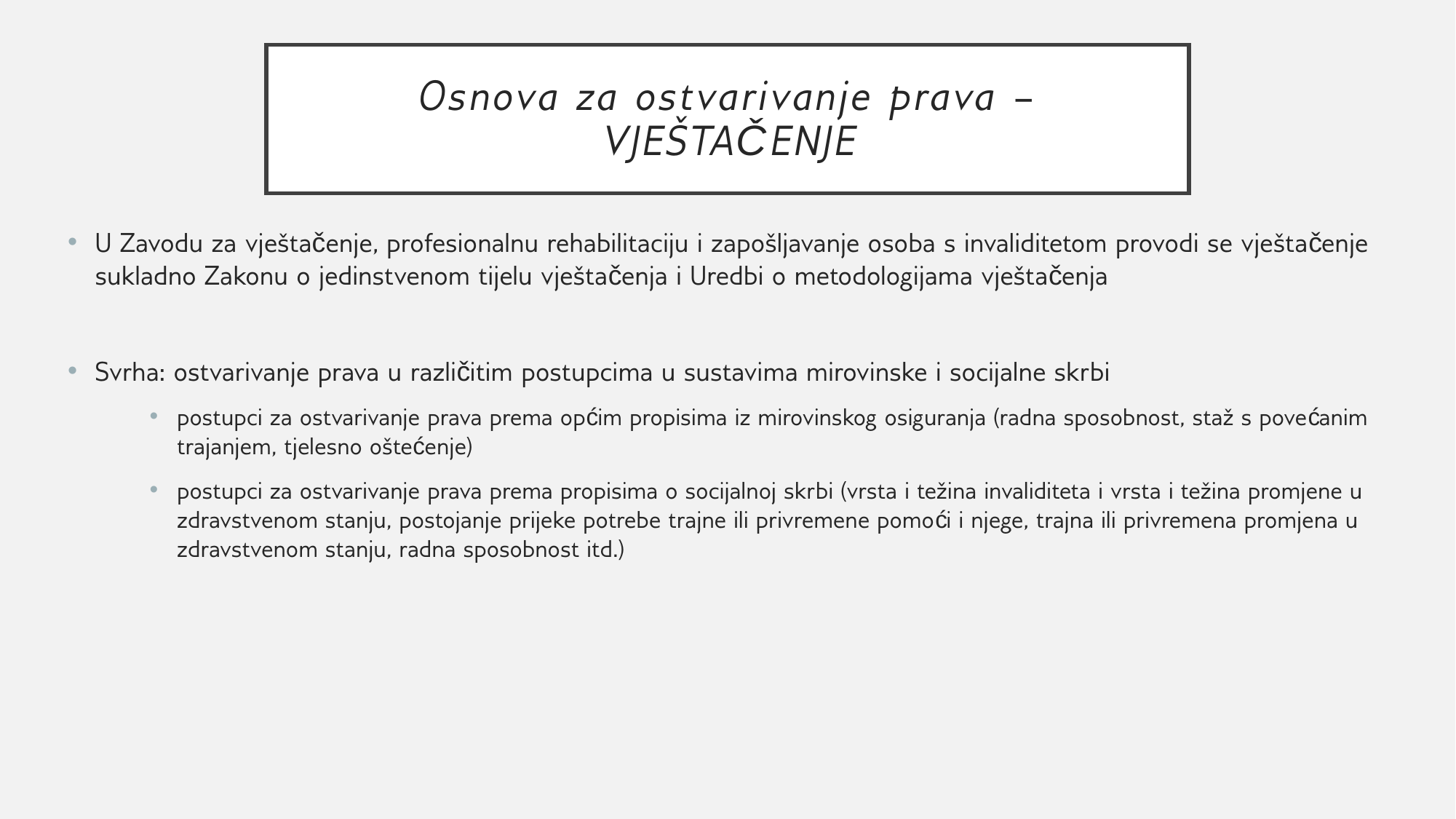

# Osnova za ostvarivanje prava – Vještačenje
U Zavodu za vještačenje, profesionalnu rehabilitaciju i zapošljavanje osoba s invaliditetom provodi se vještačenje sukladno Zakonu o jedinstvenom tijelu vještačenja i Uredbi o metodologijama vještačenja

Svrha: ostvarivanje prava u različitim postupcima u sustavima mirovinske i socijalne skrbi
postupci za ostvarivanje prava prema općim propisima iz mirovinskog osiguranja (radna sposobnost, staž s povećanim trajanjem, tjelesno oštećenje)
postupci za ostvarivanje prava prema propisima o socijalnoj skrbi (vrsta i težina invaliditeta i vrsta i težina promjene u zdravstvenom stanju, postojanje prijeke potrebe trajne ili privremene pomoći i njege, trajna ili privremena promjena u zdravstvenom stanju, radna sposobnost itd.)